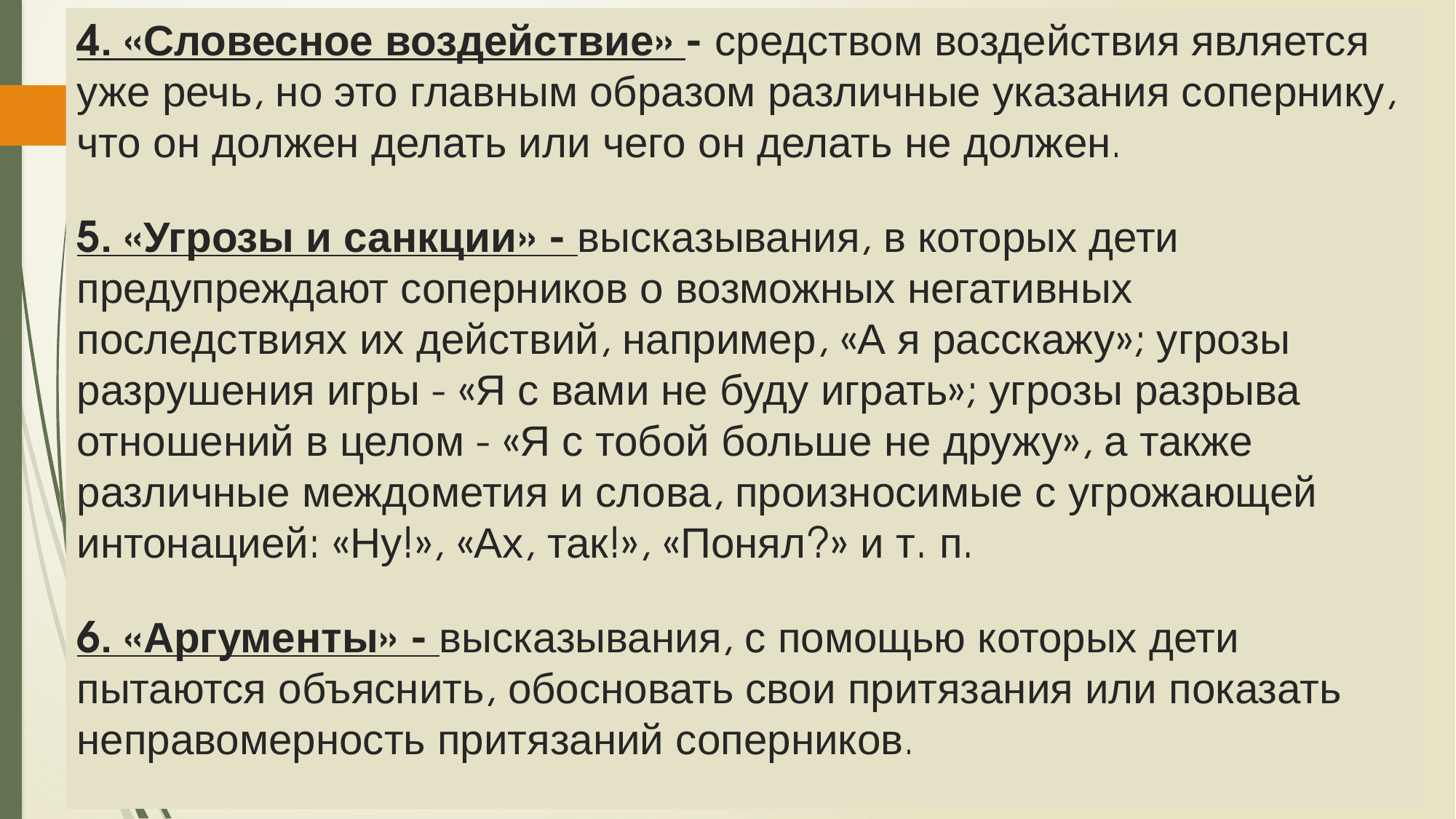

# 4. «Словесное воздействие» - средством воздействия является уже речь, но это главным образом различные указания сопернику, что он должен делать или чего он делать не должен. 5. «Угрозы и санкции» - высказывания, в которых дети предупреждают соперников о возможных негативных последствиях их действий, например, «А я расскажу»; угрозы разрушения игры - «Я с вами не буду играть»; угрозы разрыва отношений в целом - «Я с тобой больше не дружу», а также различные междометия и слова, произносимые с угрожающей интонацией: «Ну!», «Ах, так!», «Понял?» и т. п. 6. «Аргументы» - высказывания, с помощью которых дети пытаются объяснить, обосновать свои притязания или показать неправомерность притязаний соперников.